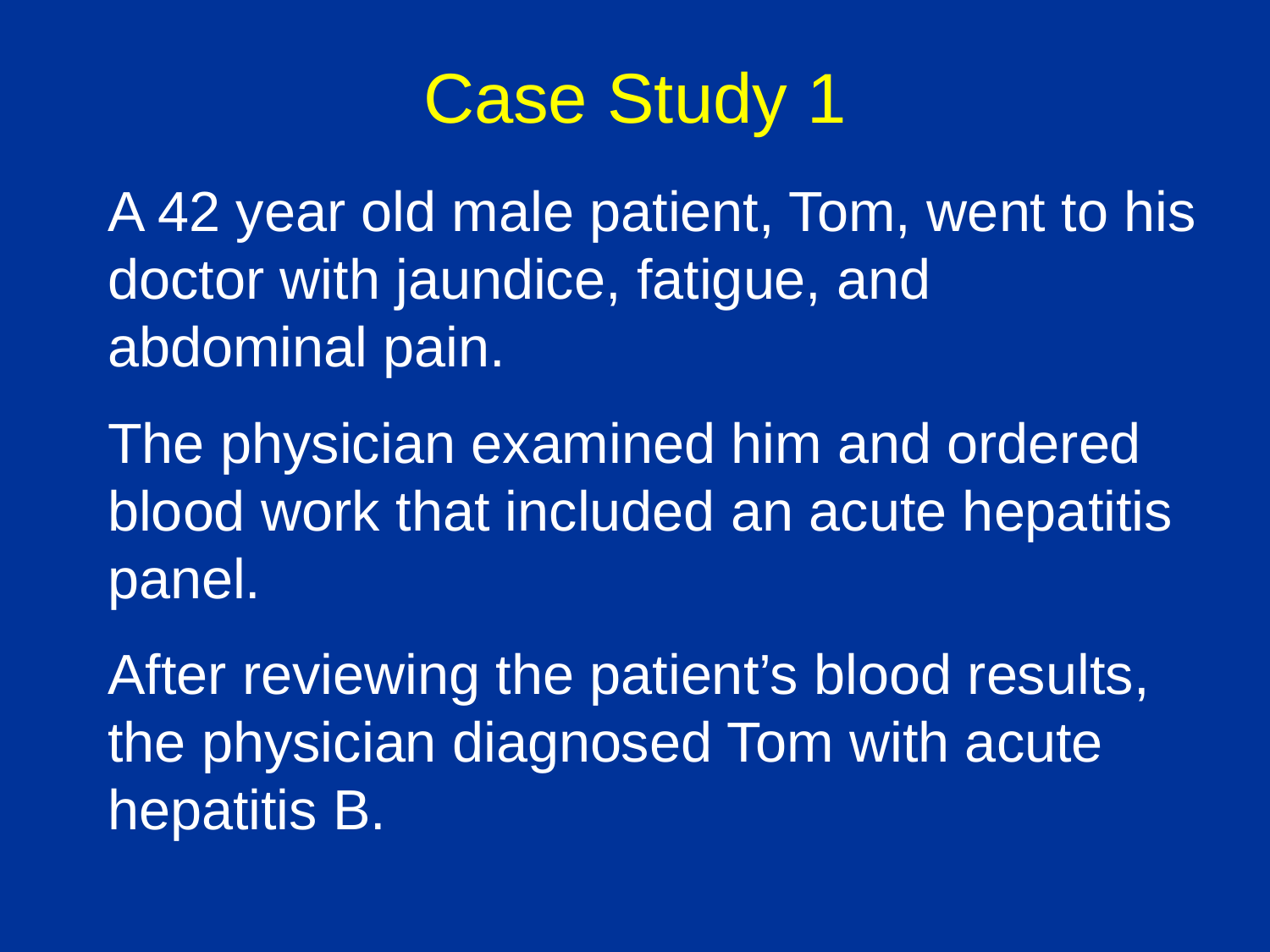

# Case Study 1
A 42 year old male patient, Tom, went to his doctor with jaundice, fatigue, and abdominal pain.
The physician examined him and ordered blood work that included an acute hepatitis panel.
After reviewing the patient’s blood results, the physician diagnosed Tom with acute hepatitis B.